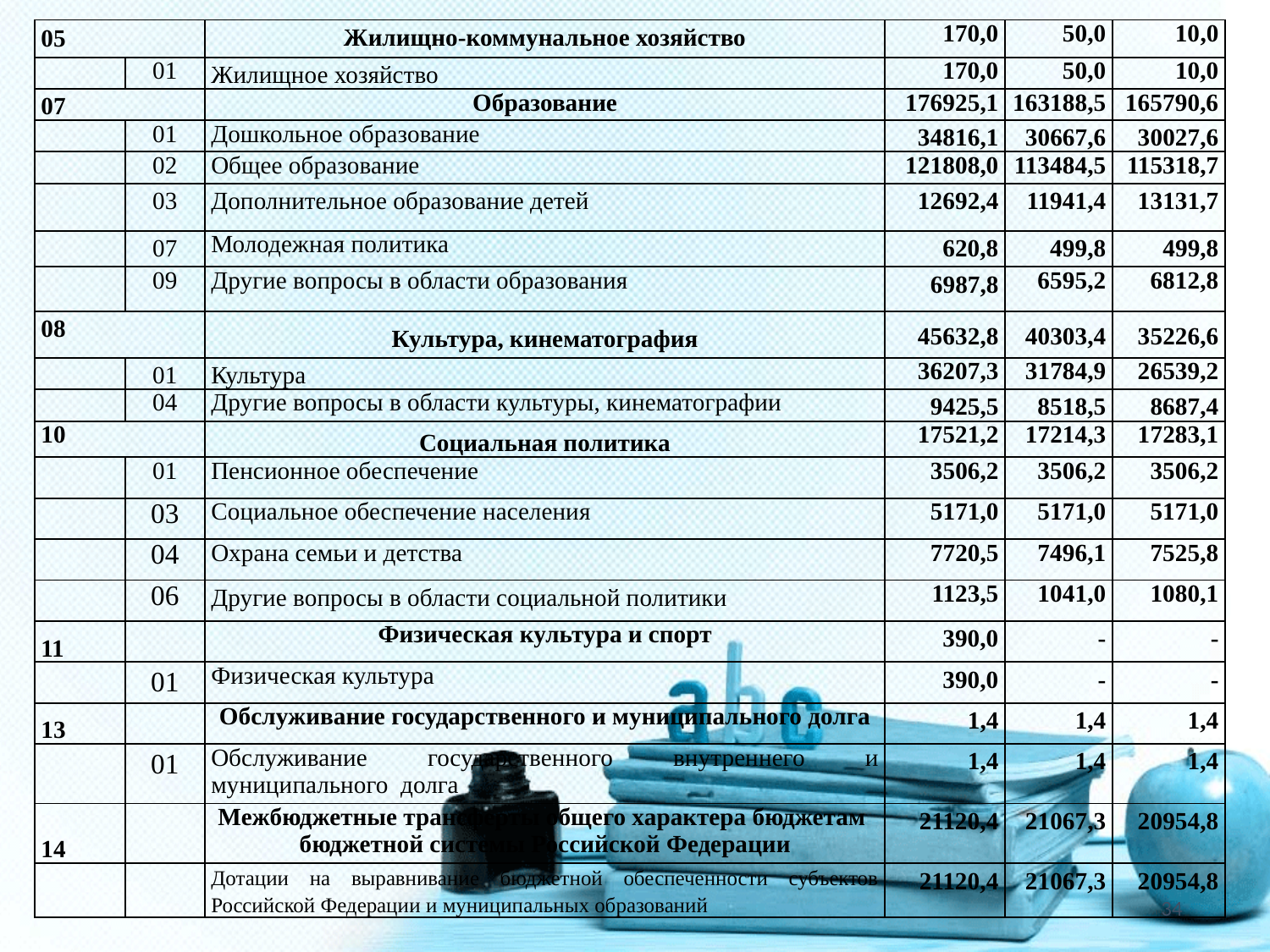

| 05 |  | Жилищно-коммунальное хозяйство | 170,0 | 50,0 | 10,0 |
| --- | --- | --- | --- | --- | --- |
|  | 01 | Жилищное хозяйство | 170,0 | 50,0 | 10,0 |
| 07 |  | Образование | 176925,1 | 163188,5 | 165790,6 |
|  | 01 | Дошкольное образование | 34816,1 | 30667,6 | 30027,6 |
|  | 02 | Общее образование | 121808,0 | 113484,5 | 115318,7 |
|  | 03 | Дополнительное образование детей | 12692,4 | 11941,4 | 13131,7 |
|  | 07 | Молодежная политика | 620,8 | 499,8 | 499,8 |
|  | 09 | Другие вопросы в области образования | 6987,8 | 6595,2 | 6812,8 |
| 08 |  | Культура, кинематография | 45632,8 | 40303,4 | 35226,6 |
|  | 01 | Культура | 36207,3 | 31784,9 | 26539,2 |
|  | 04 | Другие вопросы в области культуры, кинематографии | 9425,5 | 8518,5 | 8687,4 |
| 10 |  | Социальная политика | 17521,2 | 17214,3 | 17283,1 |
|  | 01 | Пенсионное обеспечение | 3506,2 | 3506,2 | 3506,2 |
|  | 03 | Социальное обеспечение населения | 5171,0 | 5171,0 | 5171,0 |
|  | 04 | Охрана семьи и детства | 7720,5 | 7496,1 | 7525,8 |
|  | 06 | Другие вопросы в области социальной политики | 1123,5 | 1041,0 | 1080,1 |
| 11 |  | Физическая культура и спорт | 390,0 | - | - |
|  | 01 | Физическая культура | 390,0 | - | - |
| 13 |  | Обслуживание государственного и муниципального долга | 1,4 | 1,4 | 1,4 |
|  | 01 | Обслуживание государственного внутреннего и муниципального долга | 1,4 | 1,4 | 1,4 |
| 14 |  | Межбюджетные трансферты общего характера бюджетам бюджетной системы Российской Федерации | 21120,4 | 21067,3 | 20954,8 |
|  |  | Дотации на выравнивание бюджетной обеспеченности субъектов Российской Федерации и муниципальных образований | 21120,4 | 21067,3 | 20954,8 |
34